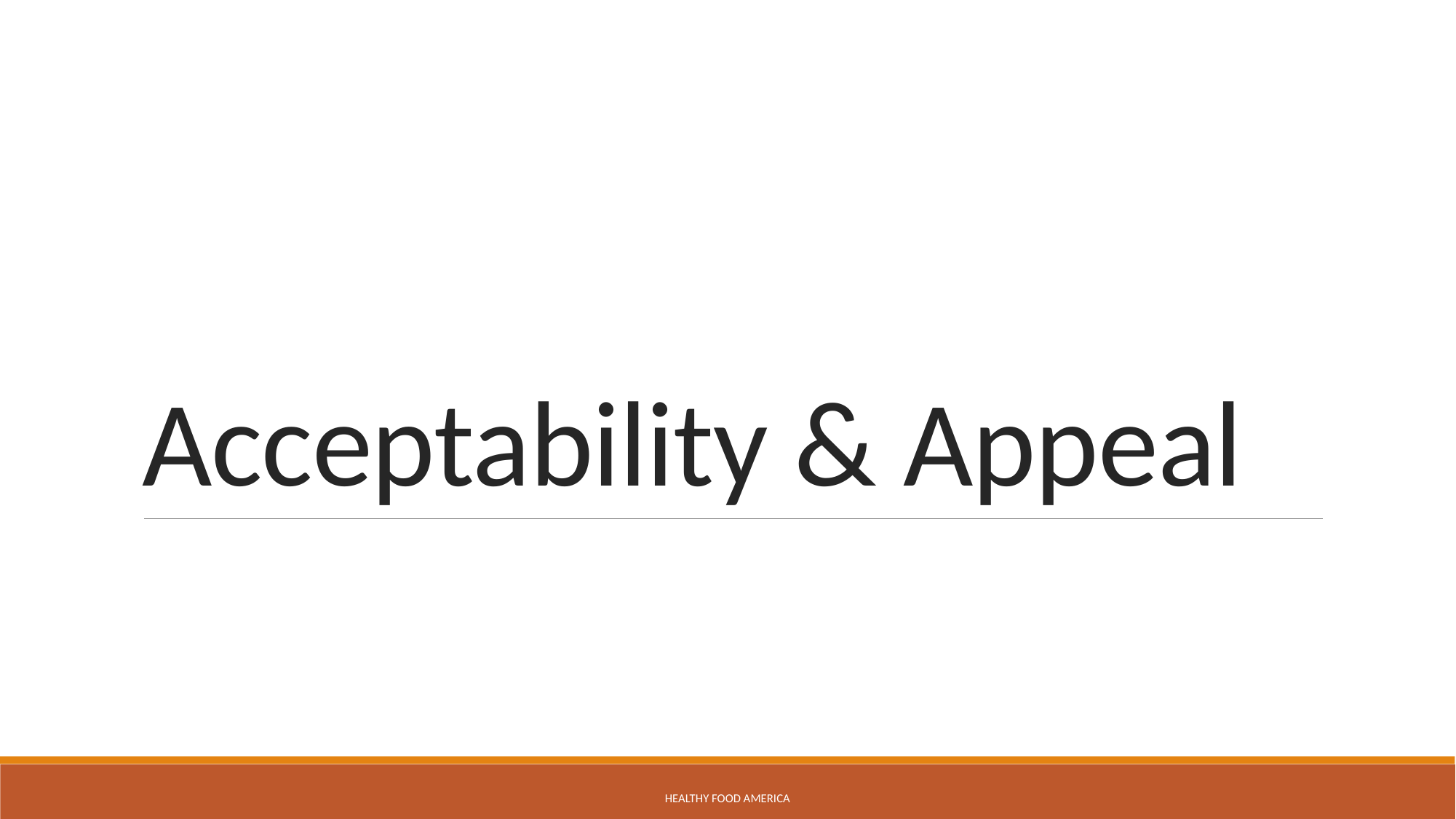

# Acceptability & Appeal

Healthy Food America